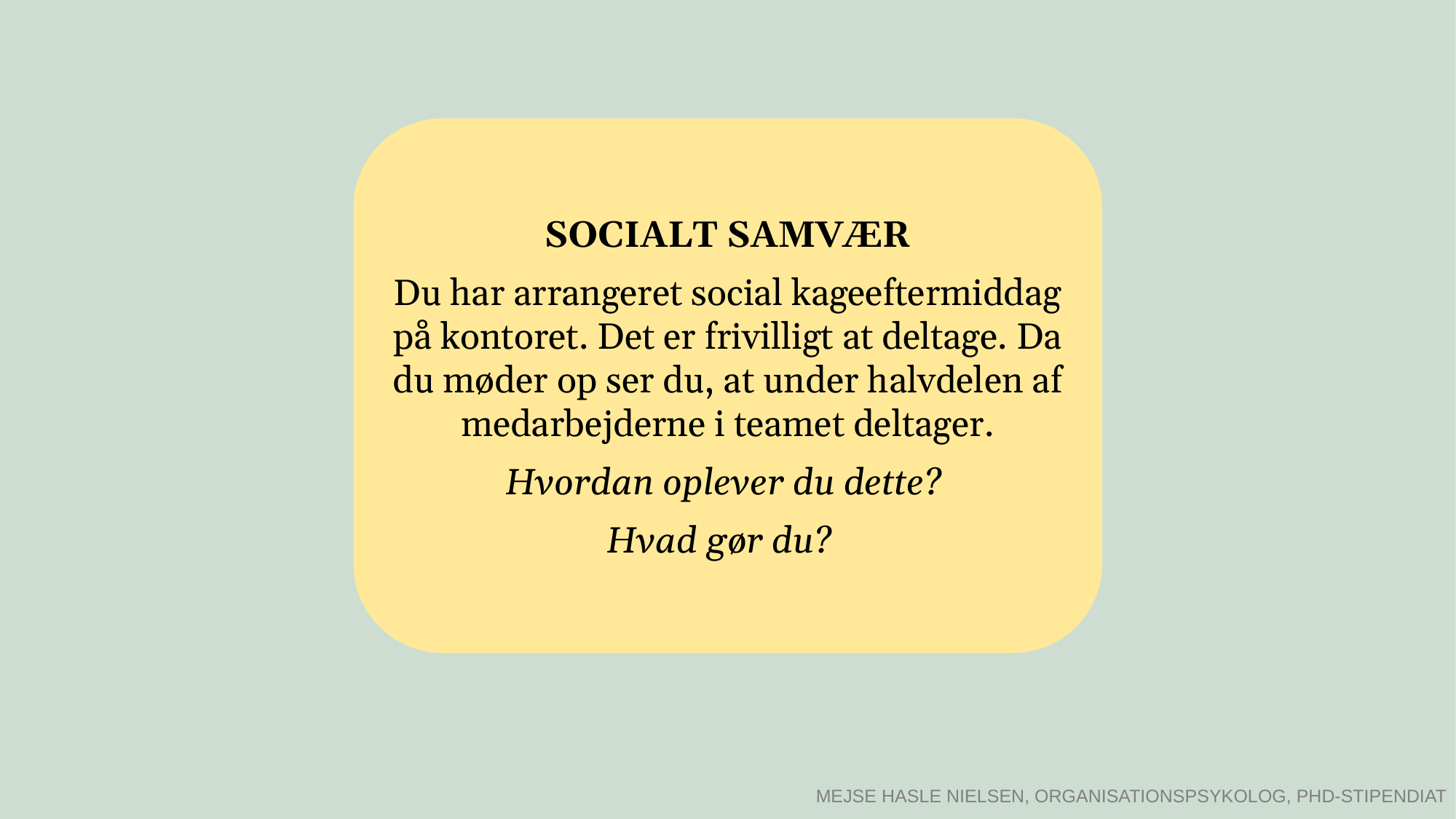

SOCIALT SAMVÆR
Du har arrangeret social kageeftermiddag på kontoret. Det er frivilligt at deltage. Da du møder op ser du, at under halvdelen af medarbejderne i teamet deltager.
Hvordan oplever du dette?
Hvad gør du?
MEJSE HASLE NIELSEN, ORGANISATIONSPSYKOLOG, PHD-STIPENDIAT